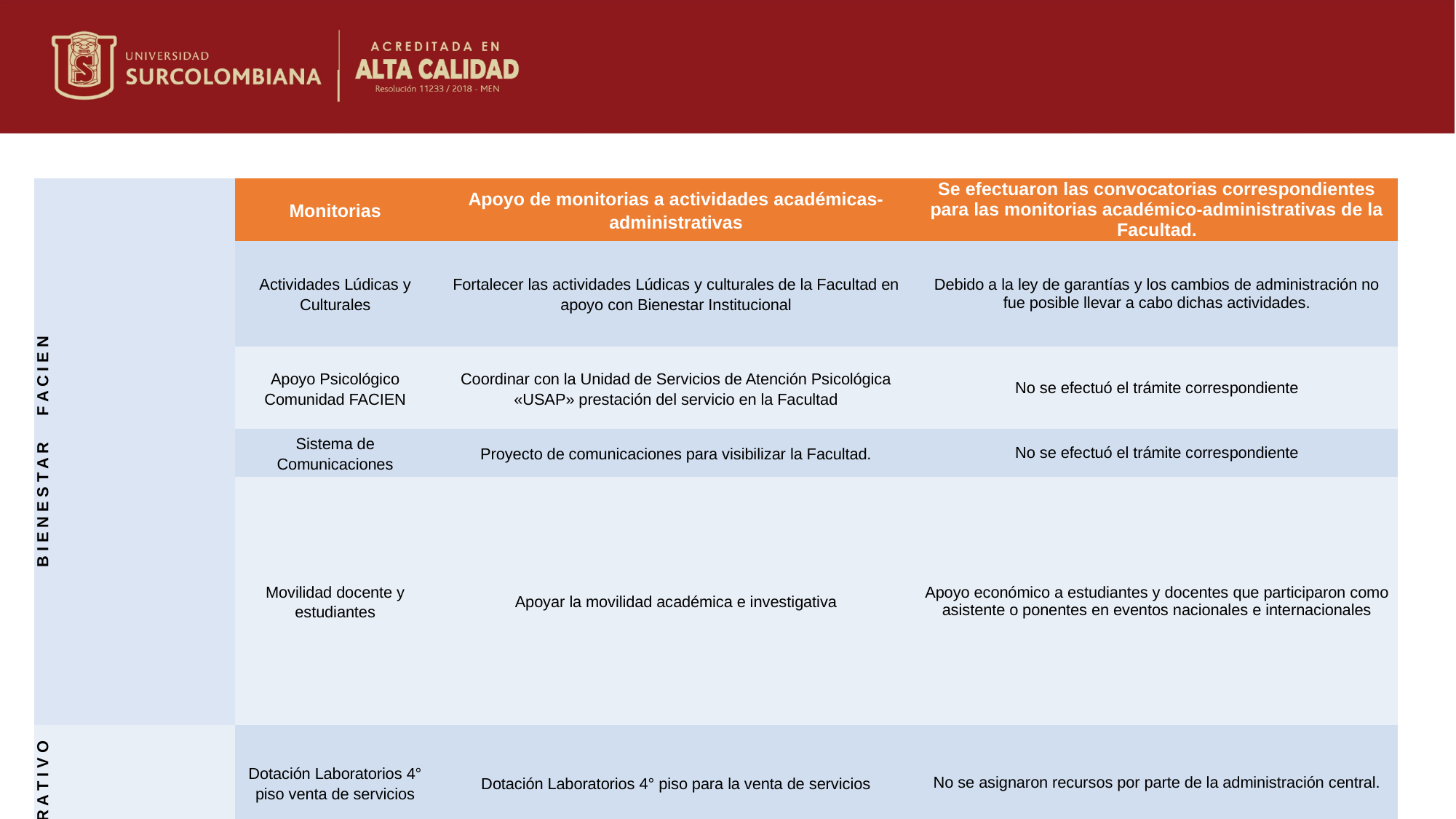

| B I E N E S T A R F A C I E N | Monitorias | Apoyo de monitorias a actividades académicas-administrativas | Se efectuaron las convocatorias correspondientes para las monitorias académico-administrativas de la Facultad. |
| --- | --- | --- | --- |
|  | Actividades Lúdicas y Culturales | Fortalecer las actividades Lúdicas y culturales de la Facultad en apoyo con Bienestar Institucional | Debido a la ley de garantías y los cambios de administración no fue posible llevar a cabo dichas actividades. |
|  | Apoyo Psicológico Comunidad FACIEN | Coordinar con la Unidad de Servicios de Atención Psicológica «USAP» prestación del servicio en la Facultad | No se efectuó el trámite correspondiente |
|  | Sistema de Comunicaciones | Proyecto de comunicaciones para visibilizar la Facultad. | No se efectuó el trámite correspondiente |
|  | Movilidad docente y estudiantes | Apoyar la movilidad académica e investigativa | Apoyo económico a estudiantes y docentes que participaron como asistente o ponentes en eventos nacionales e internacionales |
| A D M I N I S T R A T I V O | Dotación Laboratorios 4° piso venta de servicios | Dotación Laboratorios 4° piso para la venta de servicios | No se asignaron recursos por parte de la administración central. |
|  | Equipamiento oficinas y laboratorios | Dotar las oficinas y laboratorios de la Facultad | Compra de equipos de cómputo, aires a condicionados y video beam para los diferentes programas de pregrado de la Facultad.   Adecuación Oficina Decanatura |